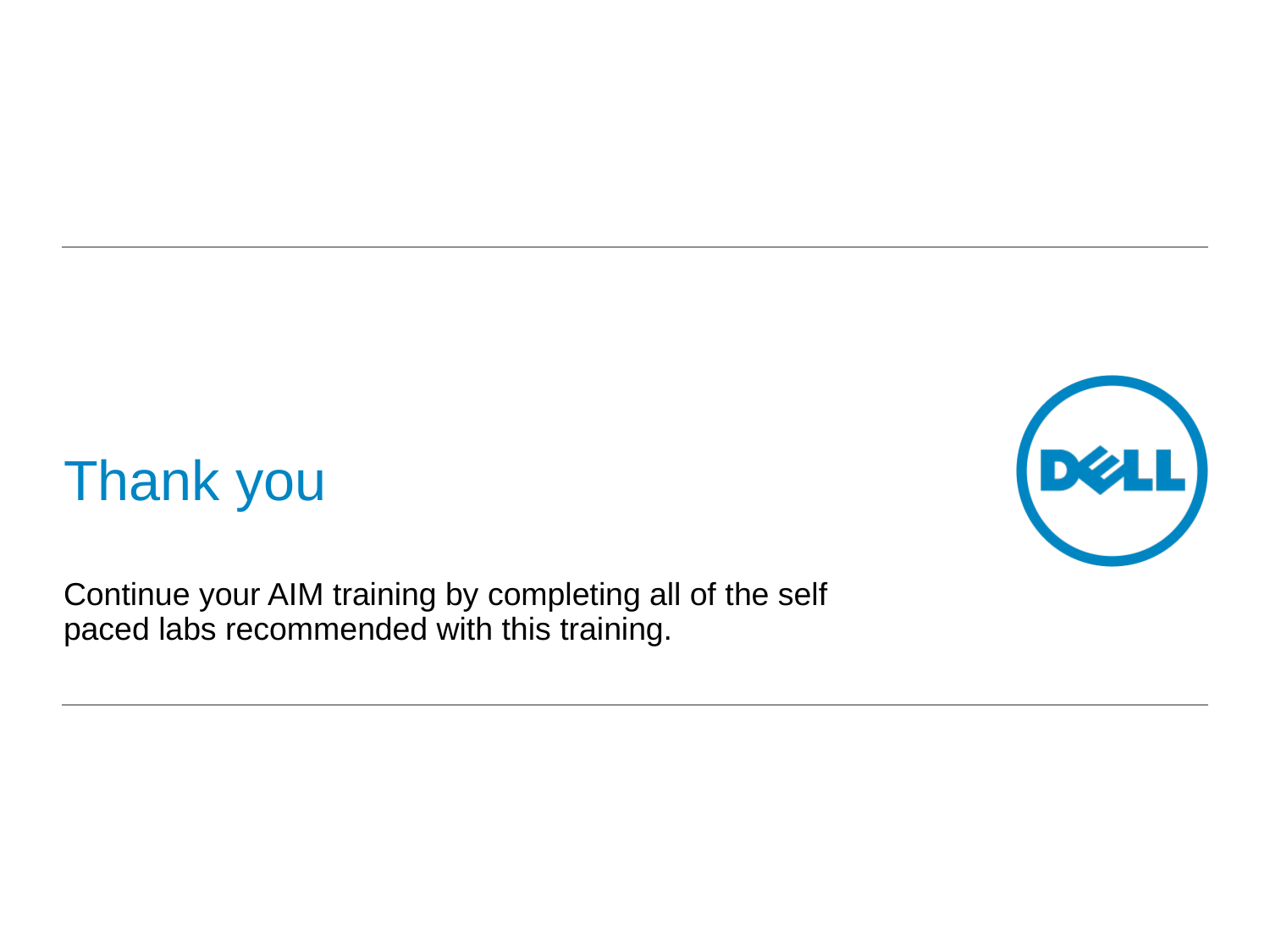

# Thank you
Continue your AIM training by completing all of the self paced labs recommended with this training.